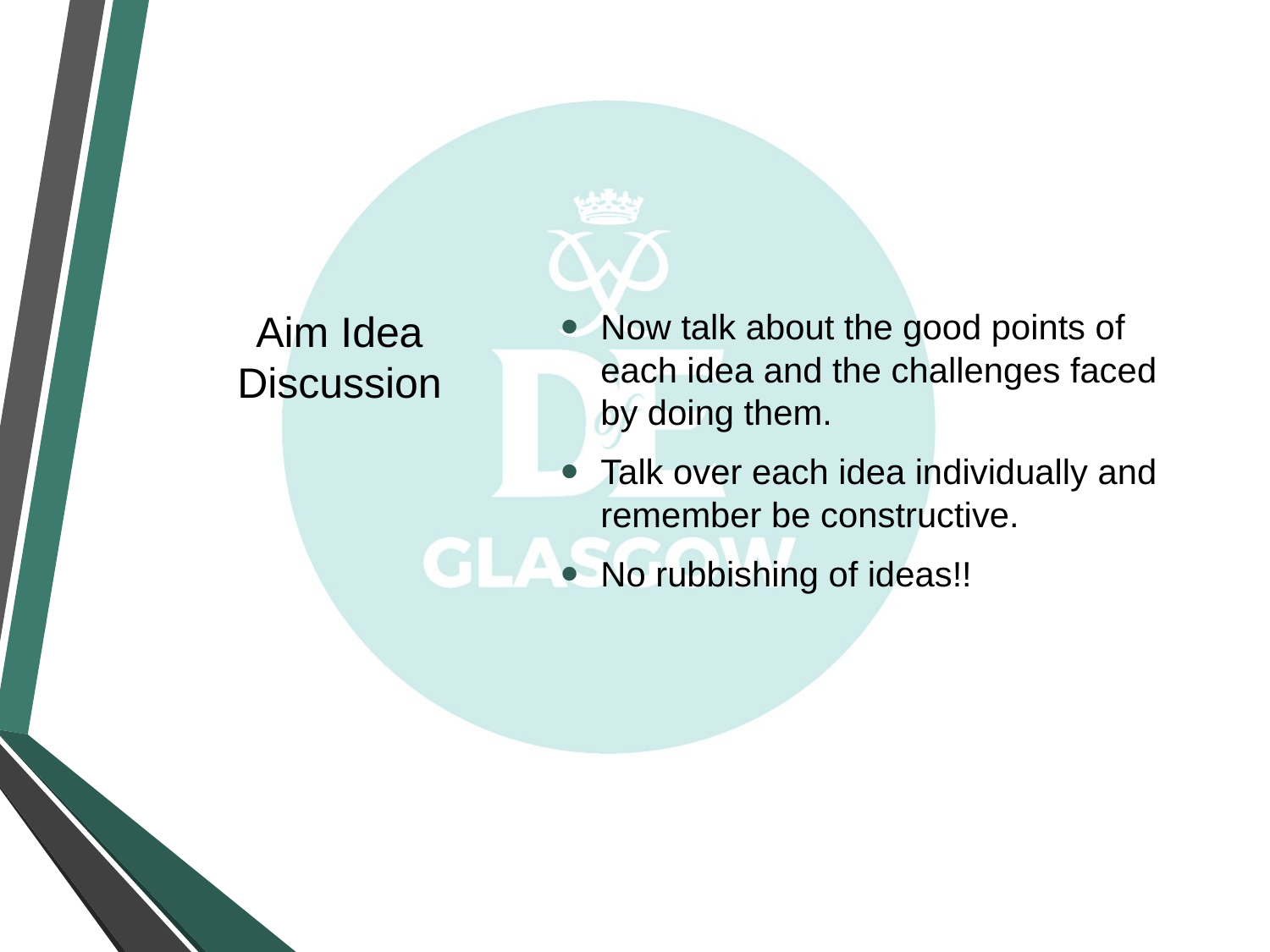

Now talk about the good points of each idea and the challenges faced by doing them.
Talk over each idea individually and remember be constructive.
No rubbishing of ideas!!
# Aim Idea Discussion